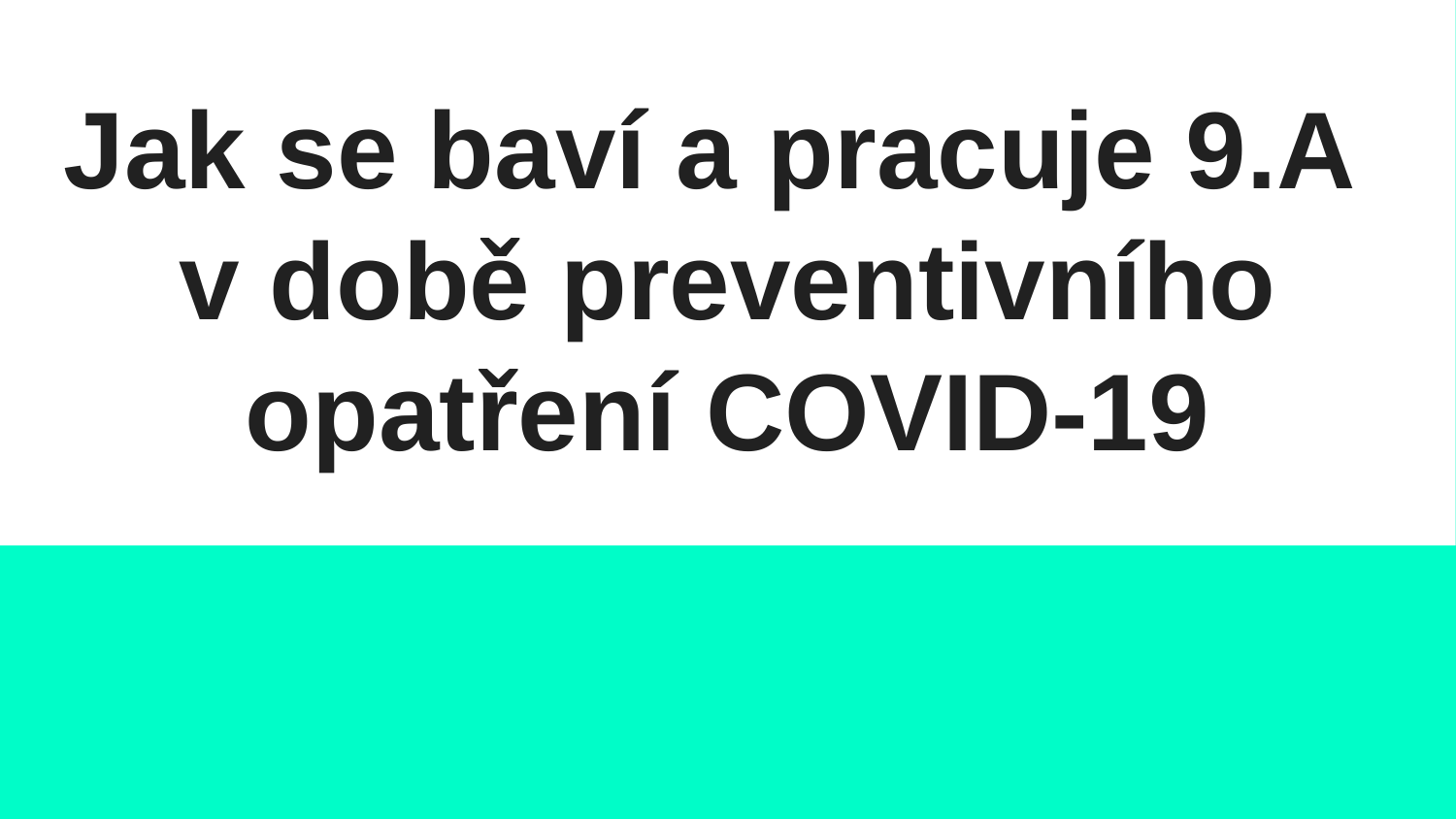

Jak se baví a pracuje 9.A
v době preventivního opatření COVID-19